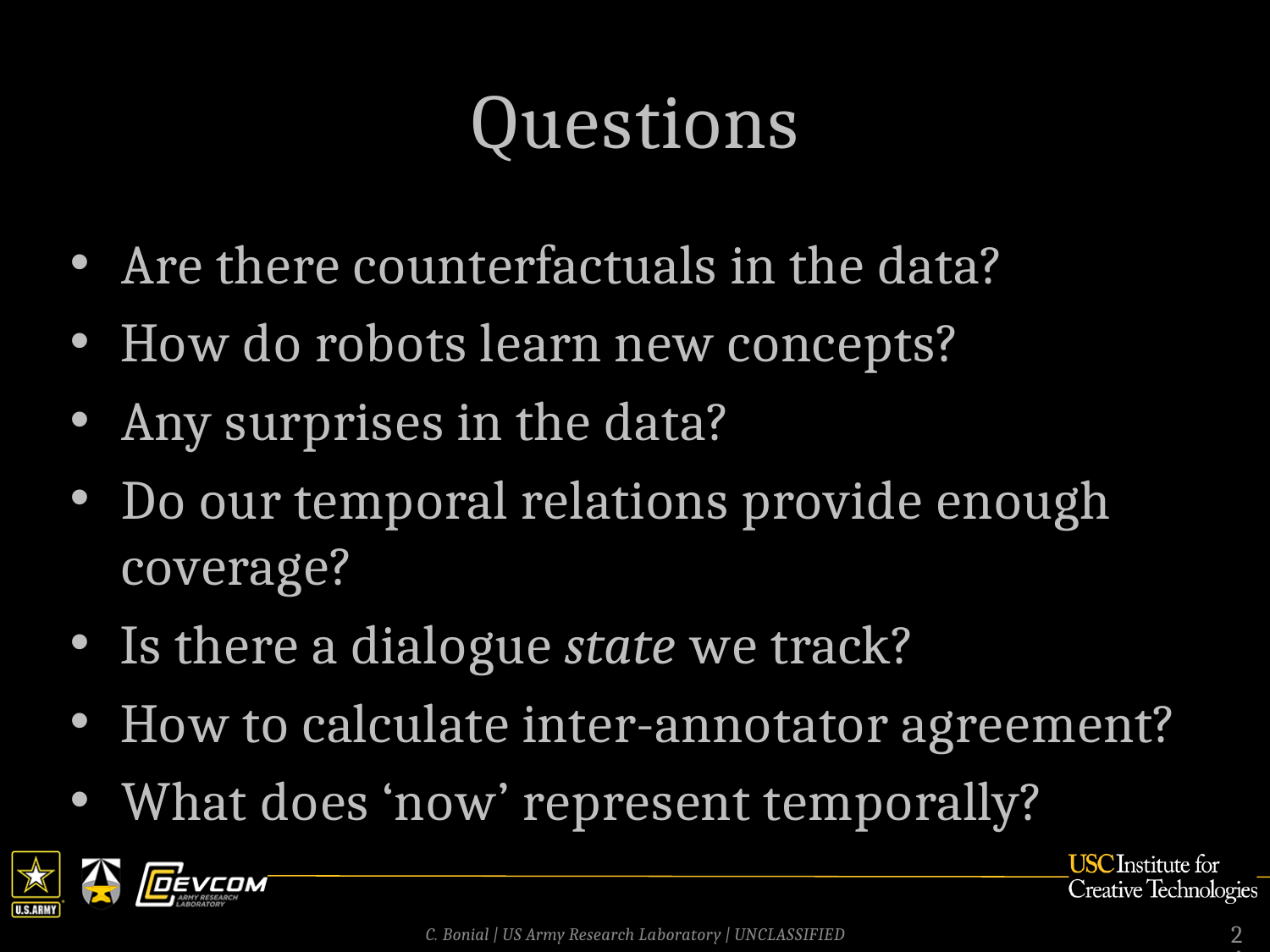

# Questions
Are there counterfactuals in the data?
How do robots learn new concepts?
Any surprises in the data?
Do our temporal relations provide enough coverage?
Is there a dialogue state we track?
How to calculate inter-annotator agreement?
What does ‘now’ represent temporally?

24